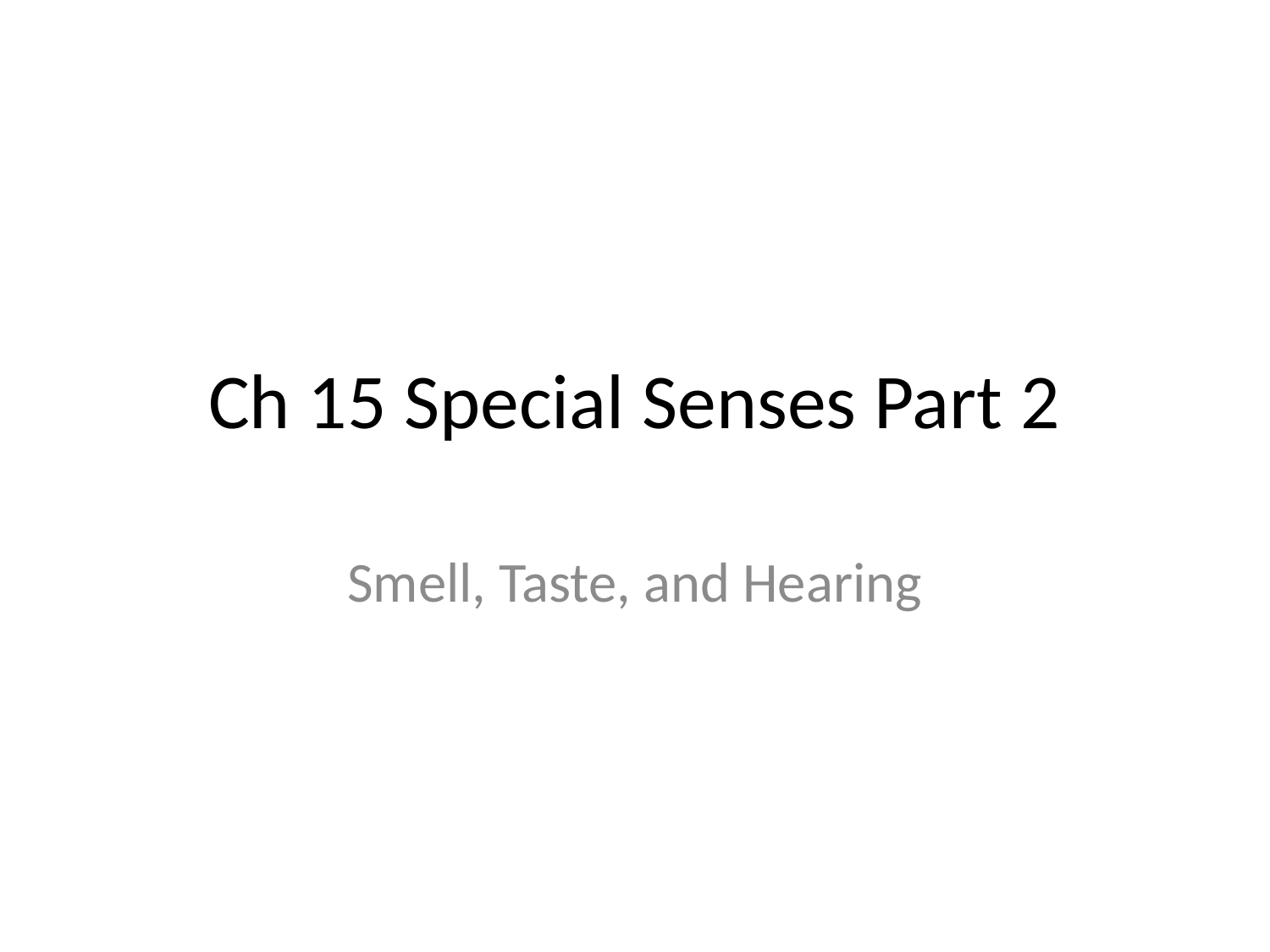

# Ch 15 Special Senses Part 2
Smell, Taste, and Hearing